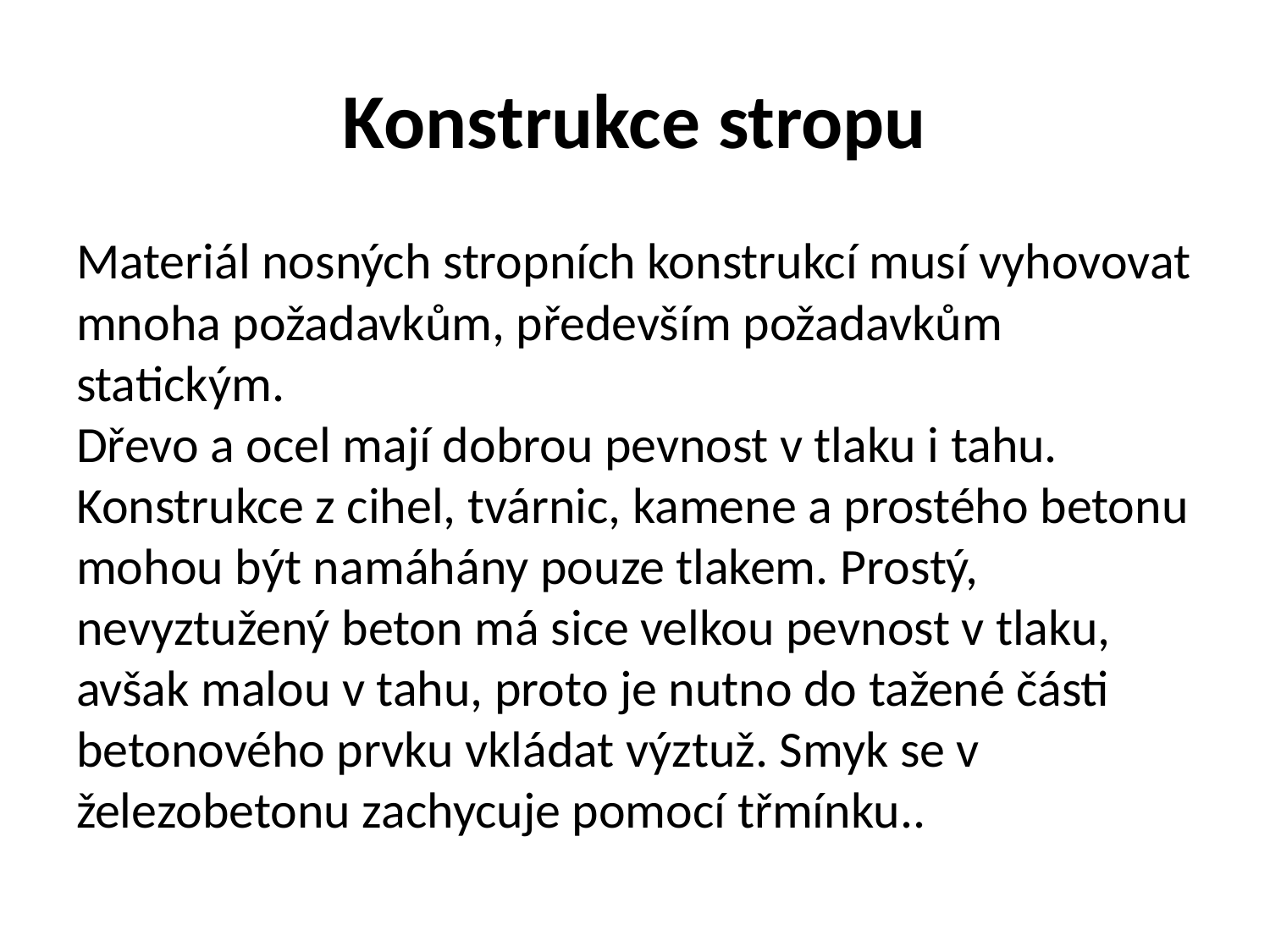

# Konstrukce stropu
Materiál nosných stropních konstrukcí musí vyhovovat mnoha požadavkům, především požadavkům statickým.
Dřevo a ocel mají dobrou pevnost v tlaku i tahu. Konstrukce z cihel, tvárnic, kamene a prostého betonu mohou být namáhány pouze tlakem. Prostý, nevyztužený beton má sice velkou pevnost v tlaku, avšak malou v tahu, proto je nutno do tažené části betonového prvku vkládat výztuž. Smyk se v železobetonu zachycuje pomocí třmínku..